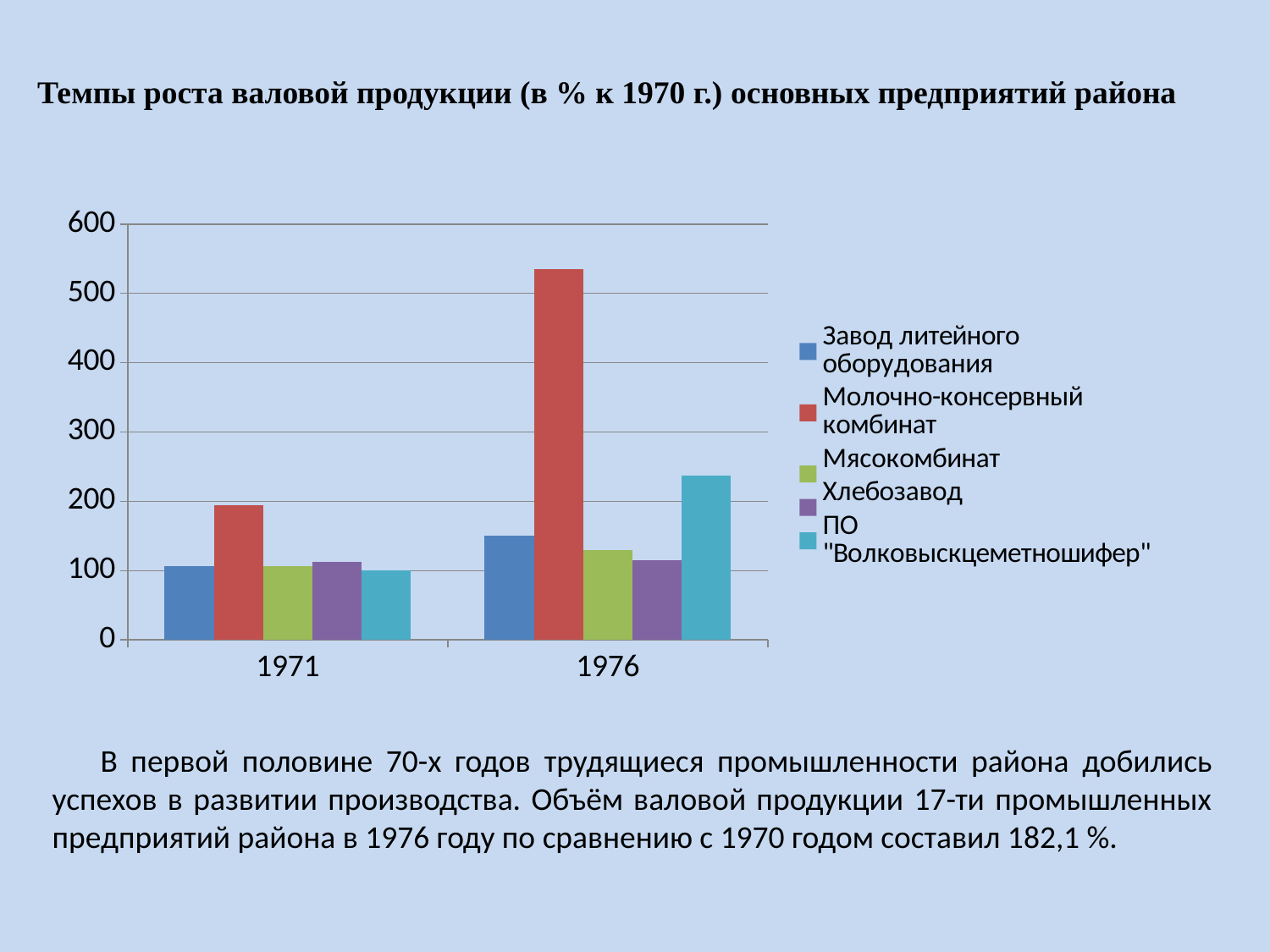

Темпы роста валовой продукции (в % к 1970 г.) основных предприятий района

### Chart

| Category | Завод литейного оборудования | Молочно-консервный комбинат | Мясокомбинат | Хлебозавод | ПО "Волковыскцеметношифер" |
|---|---|---|---|---|---|
| 1971 | 106.0 | 195.0 | 107.0 | 113.0 | 100.8 |
| 1976 | 150.7 | 535.0 | 129.7 | 115.2 | 237.4 |
В первой половине 70-х годов трудящиеся промышленности района добились успехов в развитии производства. Объём валовой продукции 17-ти промышленных предприятий района в 1976 году по сравнению с 1970 годом составил 182,1 %.